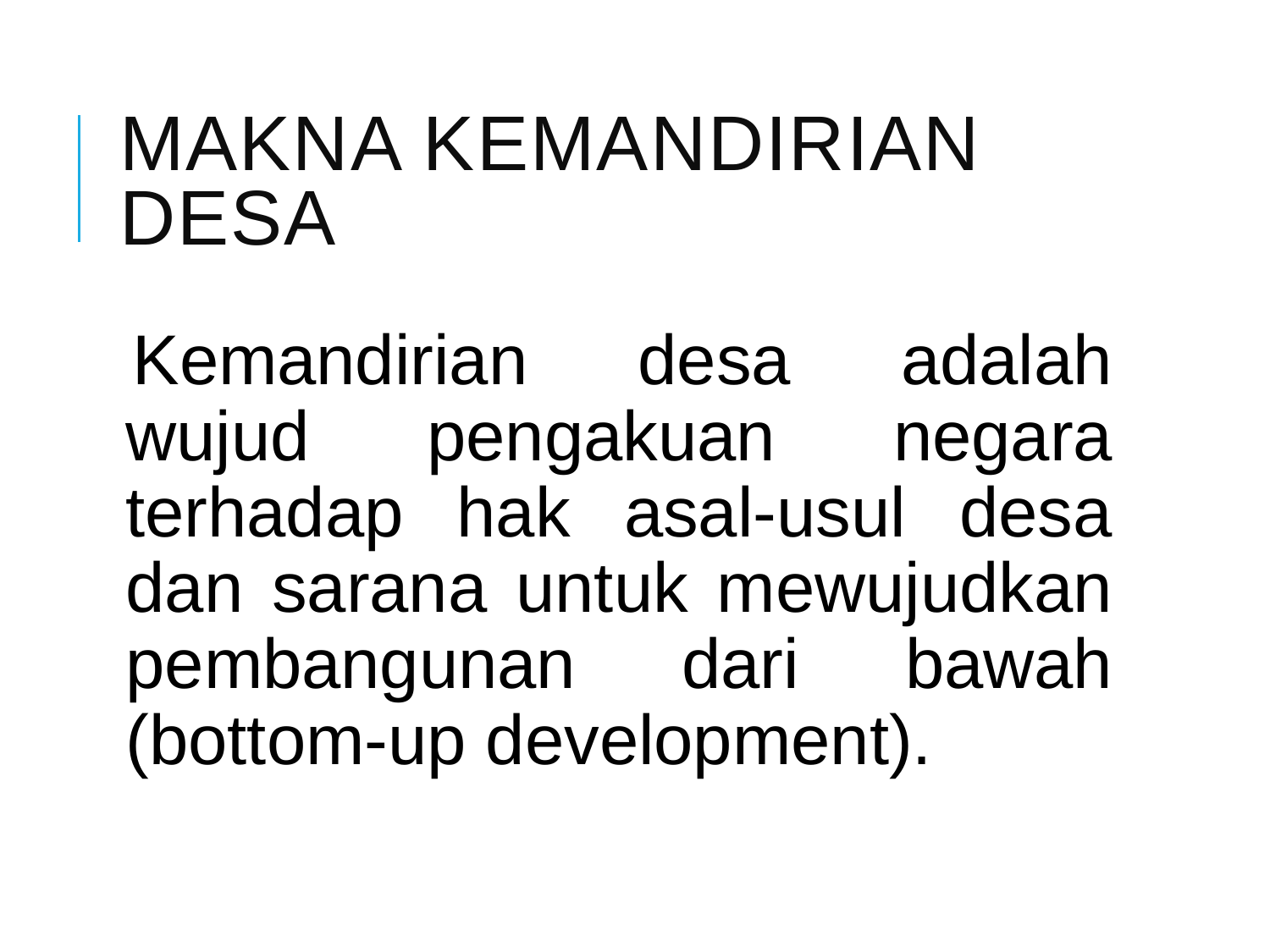

# Makna Kemandirian Desa
Kemandirian desa adalah wujud pengakuan negara terhadap hak asal-usul desa dan sarana untuk mewujudkan pembangunan dari bawah (bottom-up development).